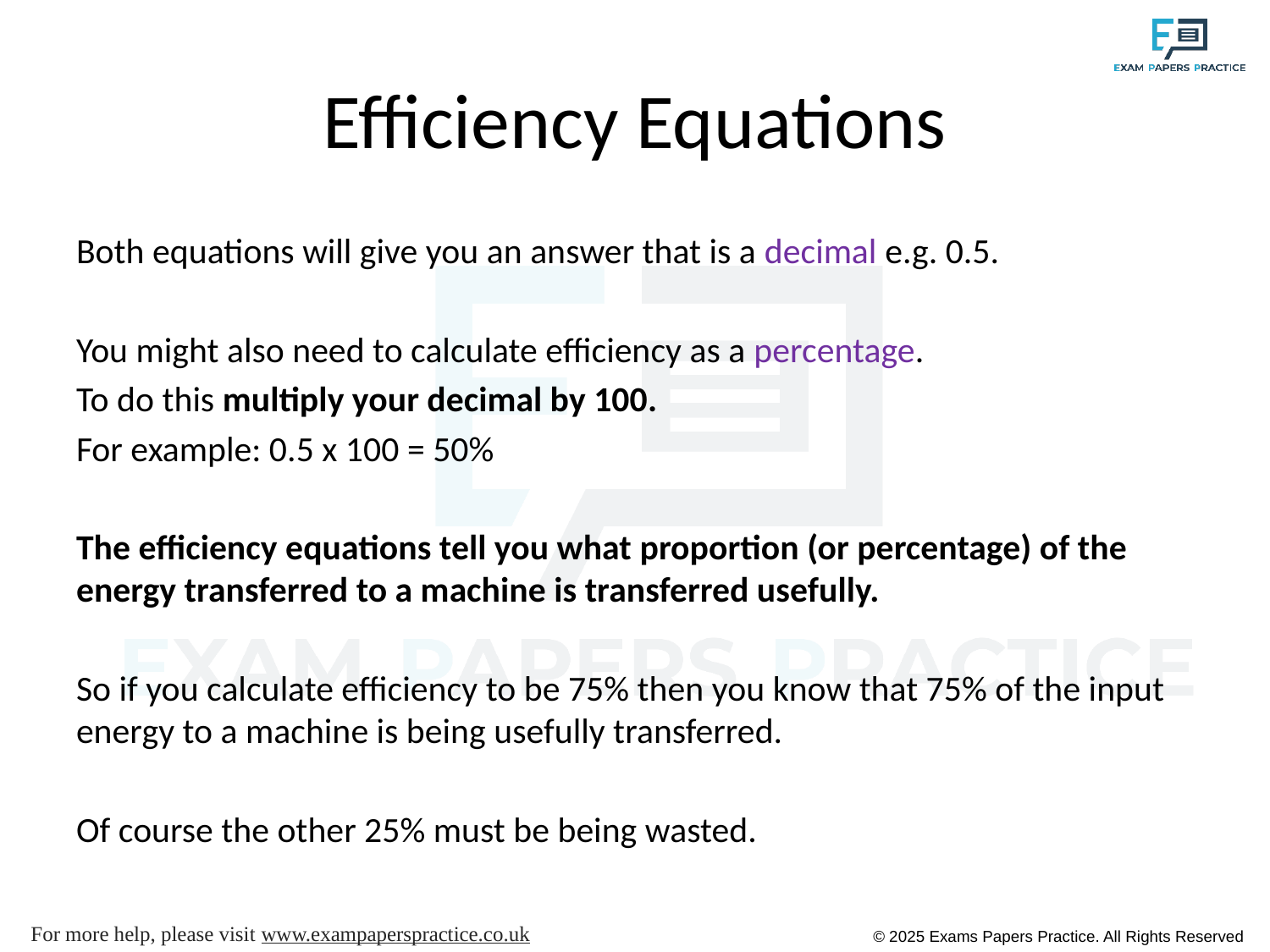

# Efficiency Equations
Both equations will give you an answer that is a decimal e.g. 0.5.

You might also need to calculate efficiency as a percentage.
To do this multiply your decimal by 100.
For example: 0.5 x 100 = 50%

The efficiency equations tell you what proportion (or percentage) of the energy transferred to a machine is transferred usefully.

So if you calculate efficiency to be 75% then you know that 75% of the input energy to a machine is being usefully transferred.

Of course the other 25% must be being wasted.